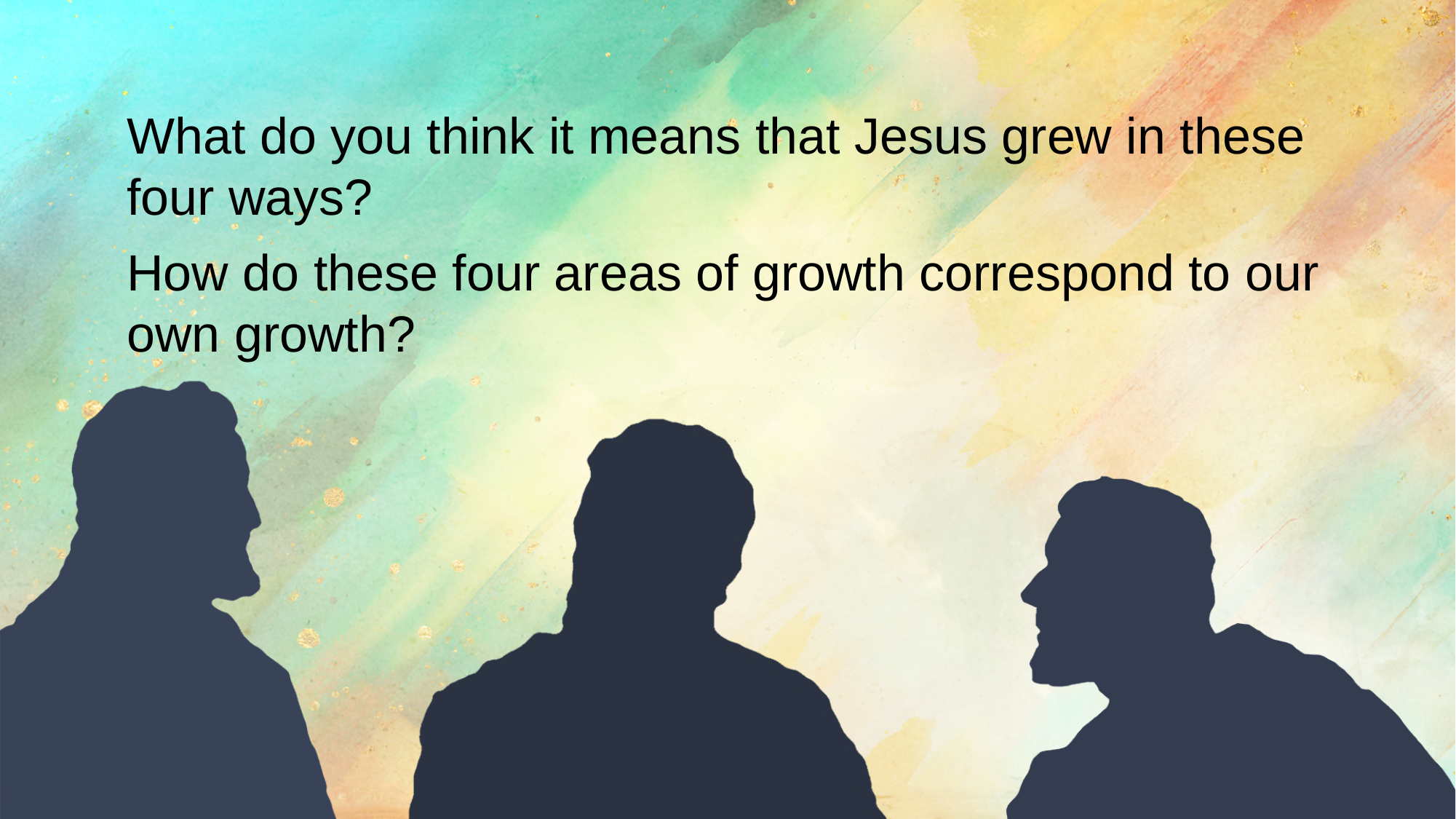

What do you think it means that Jesus grew in these four ways?
How do these four areas of growth correspond to our own growth?